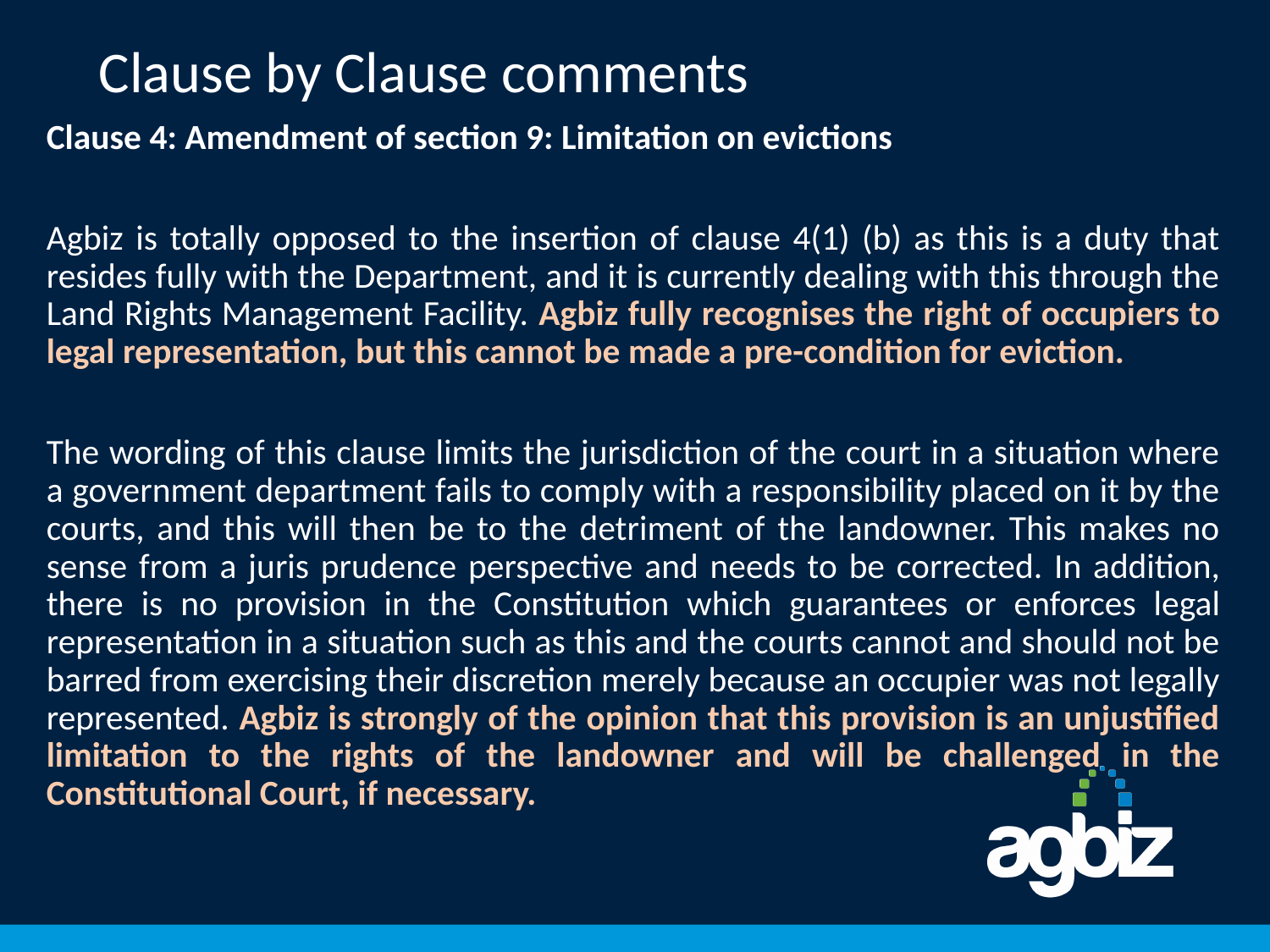

# Clause by Clause comments
Clause 4: Amendment of section 9: Limitation on evictions

Agbiz is totally opposed to the insertion of clause 4(1) (b) as this is a duty that resides fully with the Department, and it is currently dealing with this through the Land Rights Management Facility. Agbiz fully recognises the right of occupiers to legal representation, but this cannot be made a pre-condition for eviction.

The wording of this clause limits the jurisdiction of the court in a situation where a government department fails to comply with a responsibility placed on it by the courts, and this will then be to the detriment of the landowner. This makes no sense from a juris prudence perspective and needs to be corrected. In addition, there is no provision in the Constitution which guarantees or enforces legal representation in a situation such as this and the courts cannot and should not be barred from exercising their discretion merely because an occupier was not legally represented. Agbiz is strongly of the opinion that this provision is an unjustified limitation to the rights of the landowner and will be challenged in the Constitutional Court, if necessary.